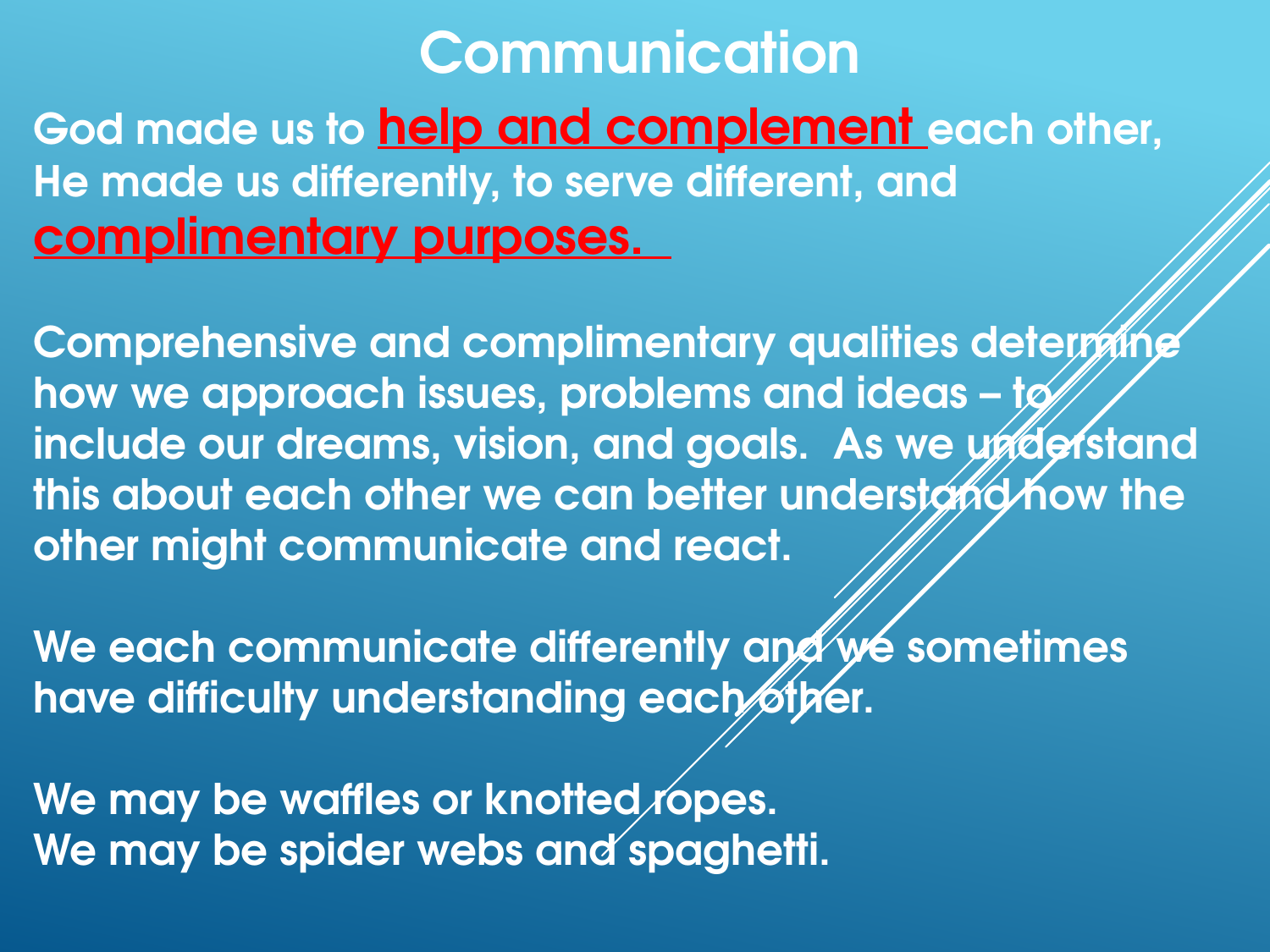

Communication
God made us to help and complement each other, He made us differently, to serve different, and complimentary purposes.

Comprehensive and complimentary qualities determine how we approach issues, problems and ideas – to include our dreams, vision, and goals.  As we understand this about each other we can better understand how the other might communicate and react.

We each communicate differently and we sometimes have difficulty understanding each other.

We may be waffles or knotted ropes.
We may be spider webs and spaghetti.